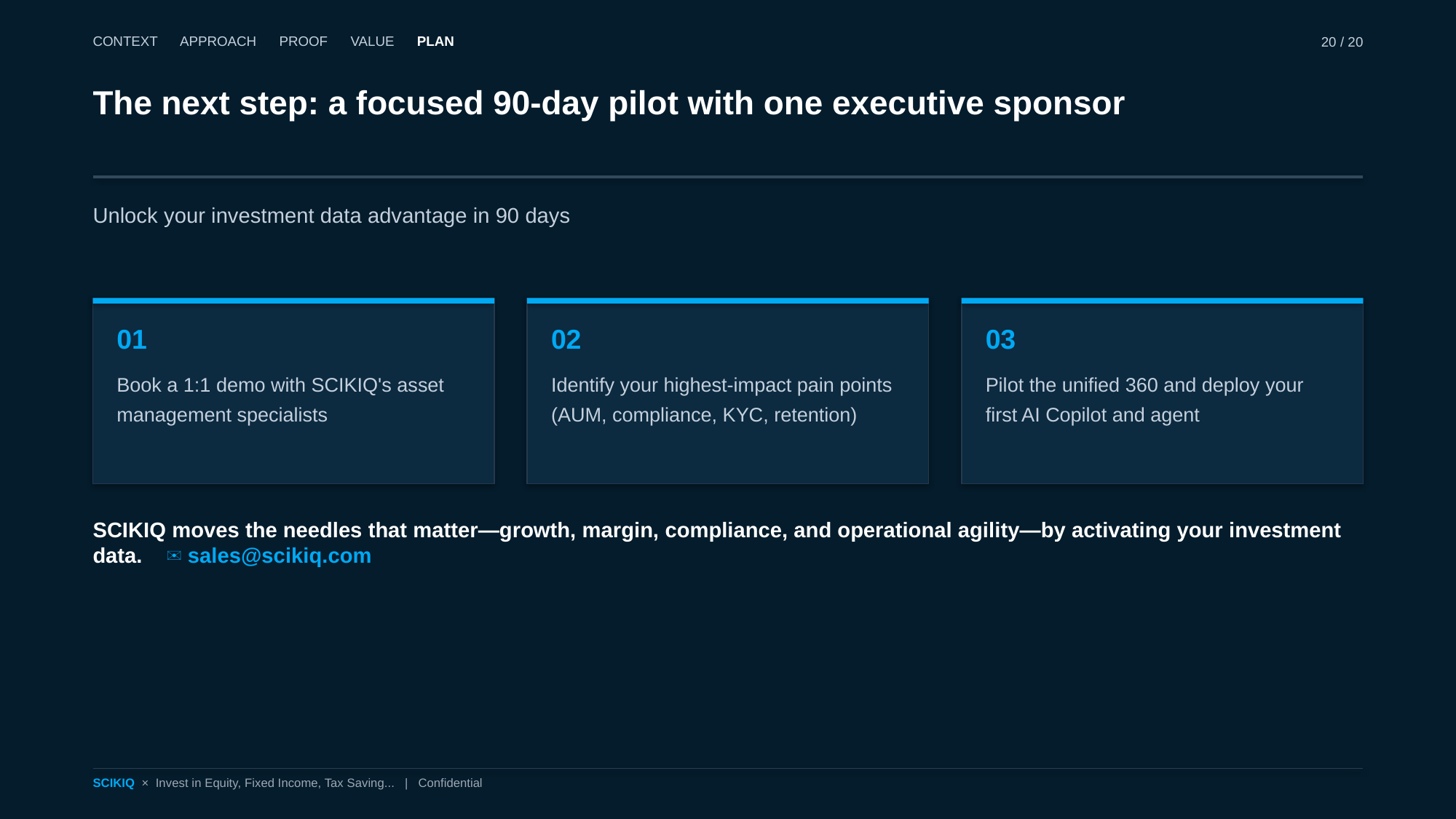

CONTEXT      APPROACH      PROOF      VALUE      PLAN
20 / 20
The next step: a focused 90-day pilot with one executive sponsor
Unlock your investment data advantage in 90 days

01
Book a 1:1 demo with SCIKIQ's asset management specialists
02
Identify your highest-impact pain points (AUM, compliance, KYC, retention)
03
Pilot the unified 360 and deploy your first AI Copilot and agent
SCIKIQ moves the needles that matter—growth, margin, compliance, and operational agility—by activating your investment data.    ✉ sales@scikiq.com
SCIKIQ  ×  Invest in Equity, Fixed Income, Tax Saving...   |   Confidential